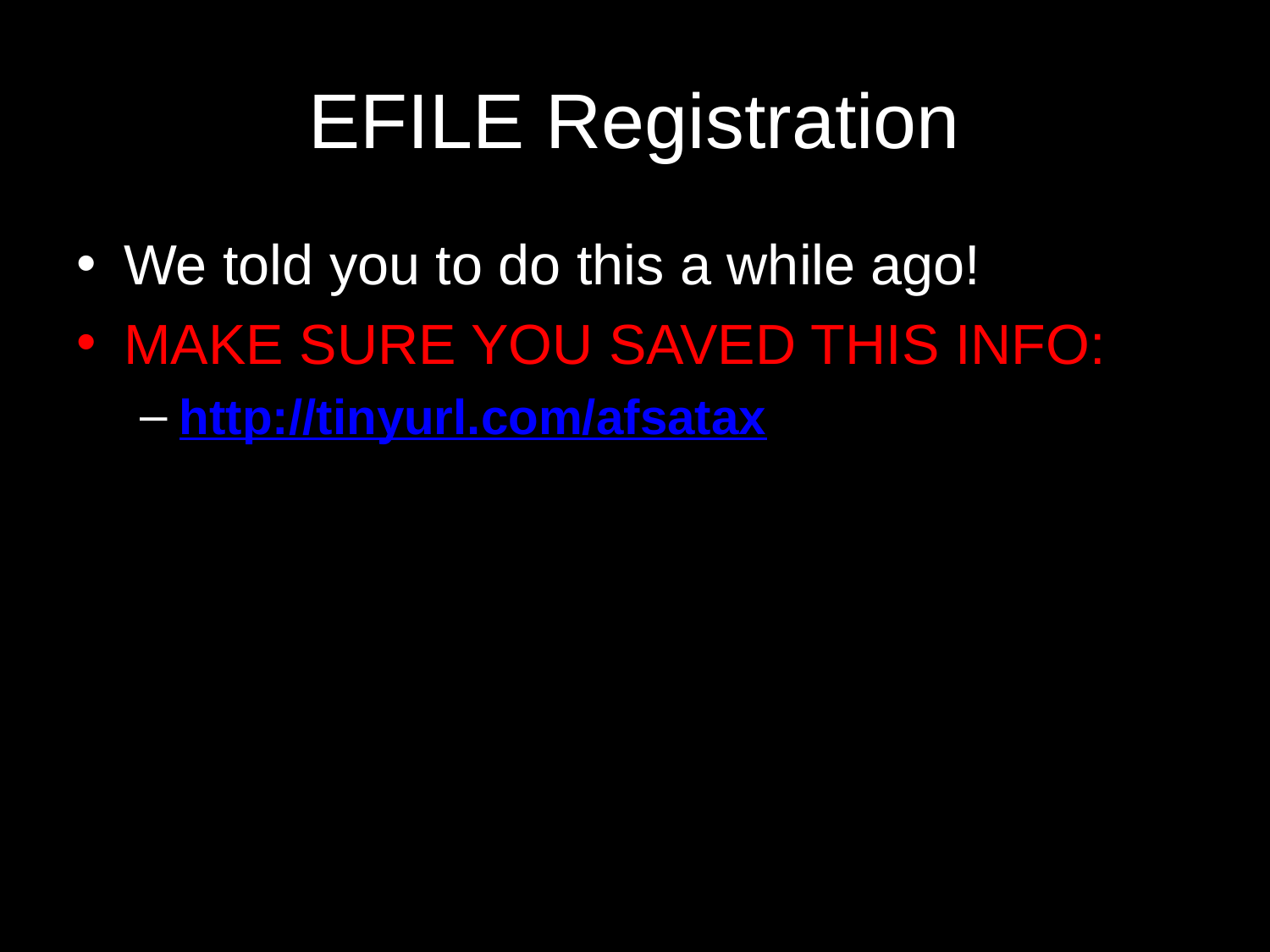

# EFILE Registration
We told you to do this a while ago!
MAKE SURE YOU SAVED THIS INFO:
http://tinyurl.com/afsatax